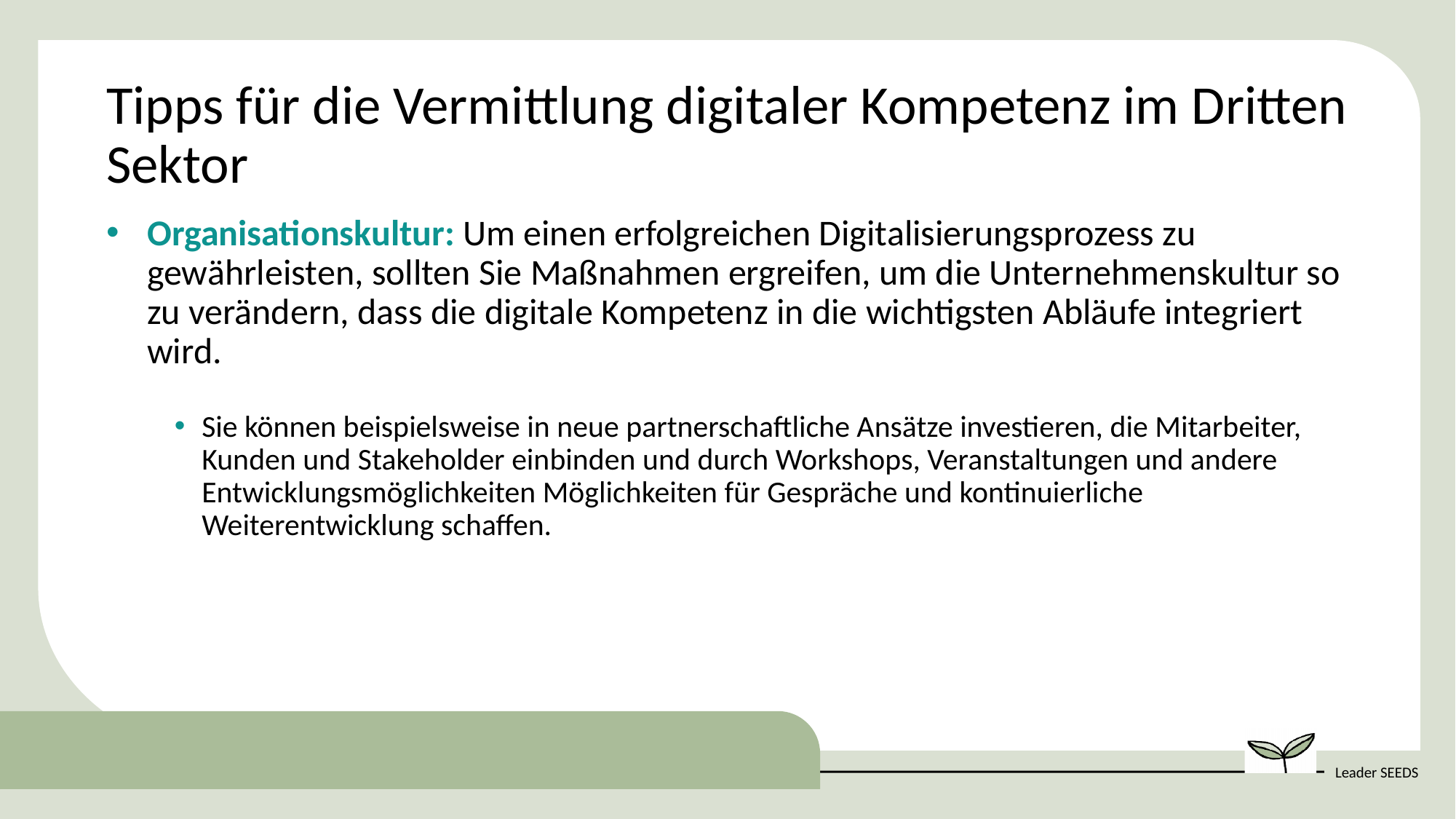

Tipps für die Vermittlung digitaler Kompetenz im Dritten Sektor
Organisationskultur: Um einen erfolgreichen Digitalisierungsprozess zu gewährleisten, sollten Sie Maßnahmen ergreifen, um die Unternehmenskultur so zu verändern, dass die digitale Kompetenz in die wichtigsten Abläufe integriert wird.

Sie können beispielsweise in neue partnerschaftliche Ansätze investieren, die Mitarbeiter, Kunden und Stakeholder einbinden und durch Workshops, Veranstaltungen und andere Entwicklungsmöglichkeiten Möglichkeiten für Gespräche und kontinuierliche Weiterentwicklung schaffen.